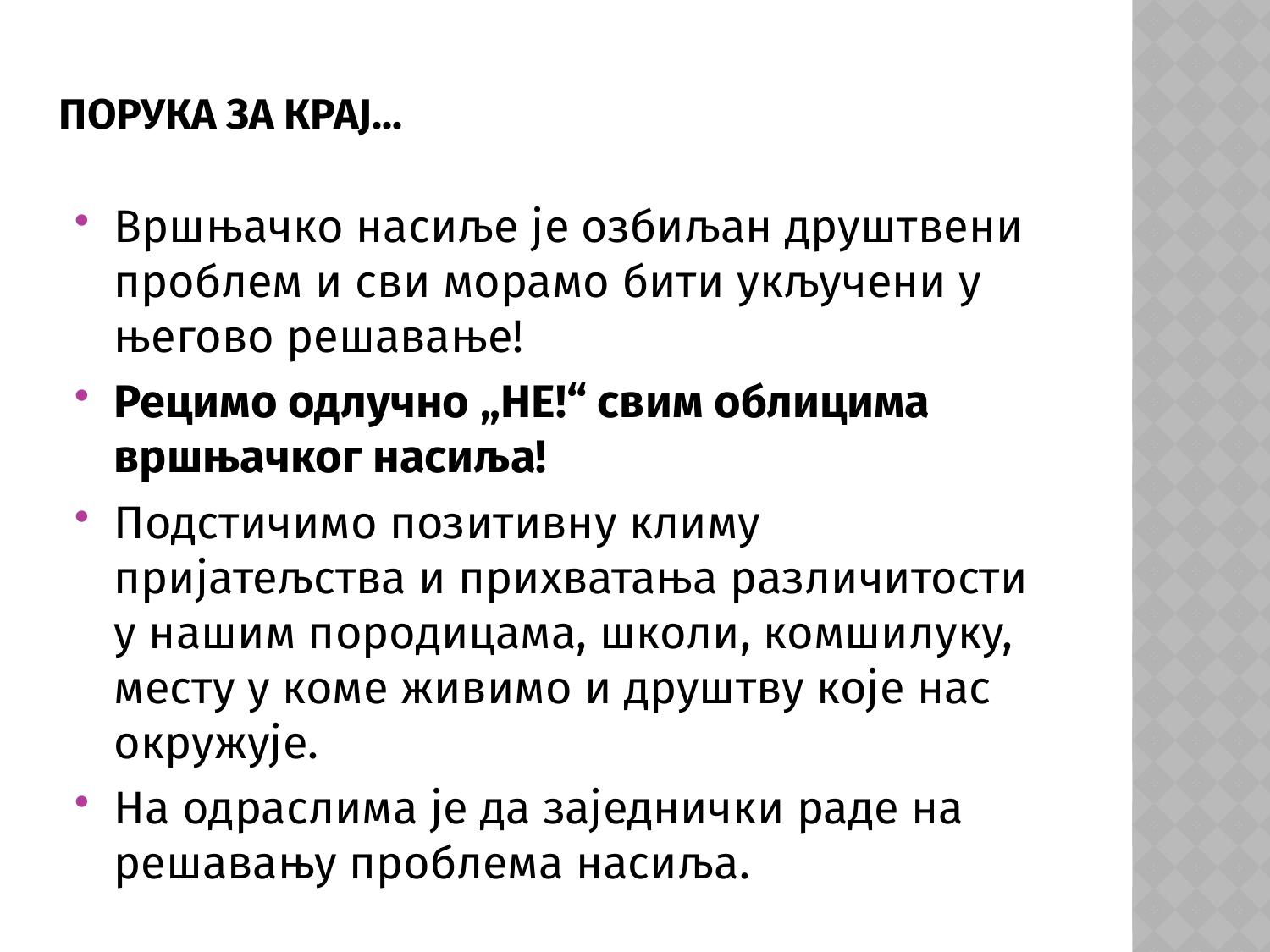

# ПОРУКА ЗА КРАЈ...
Вршњачко насиље је озбиљан друштвени проблем и сви морамо бити укључени у његово решавање!
Рецимо одлучно „НЕ!“ свим облицима вршњачког насиља!
Подстичимо позитивну климу пријатељства и прихватања различитости у нашим породицама, школи, комшилуку, месту у коме живимо и друштву које нас окружује.
На одраслима је да заједнички раде на решавању проблема насиља.